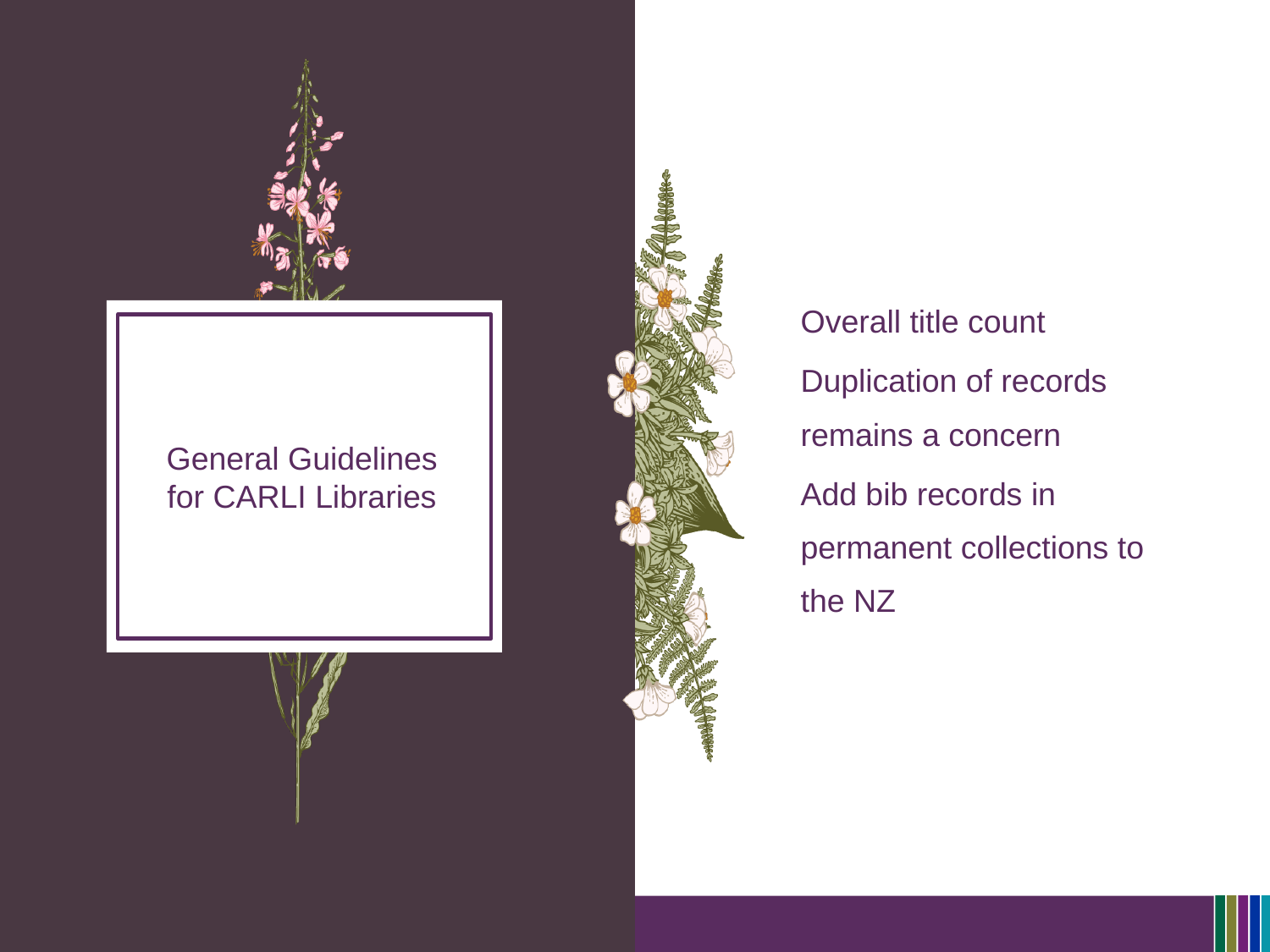

Overall title count
Duplication of records remains a concern
Add bib records in permanent collections to the NZ

# General Guidelines for CARLI Libraries
17